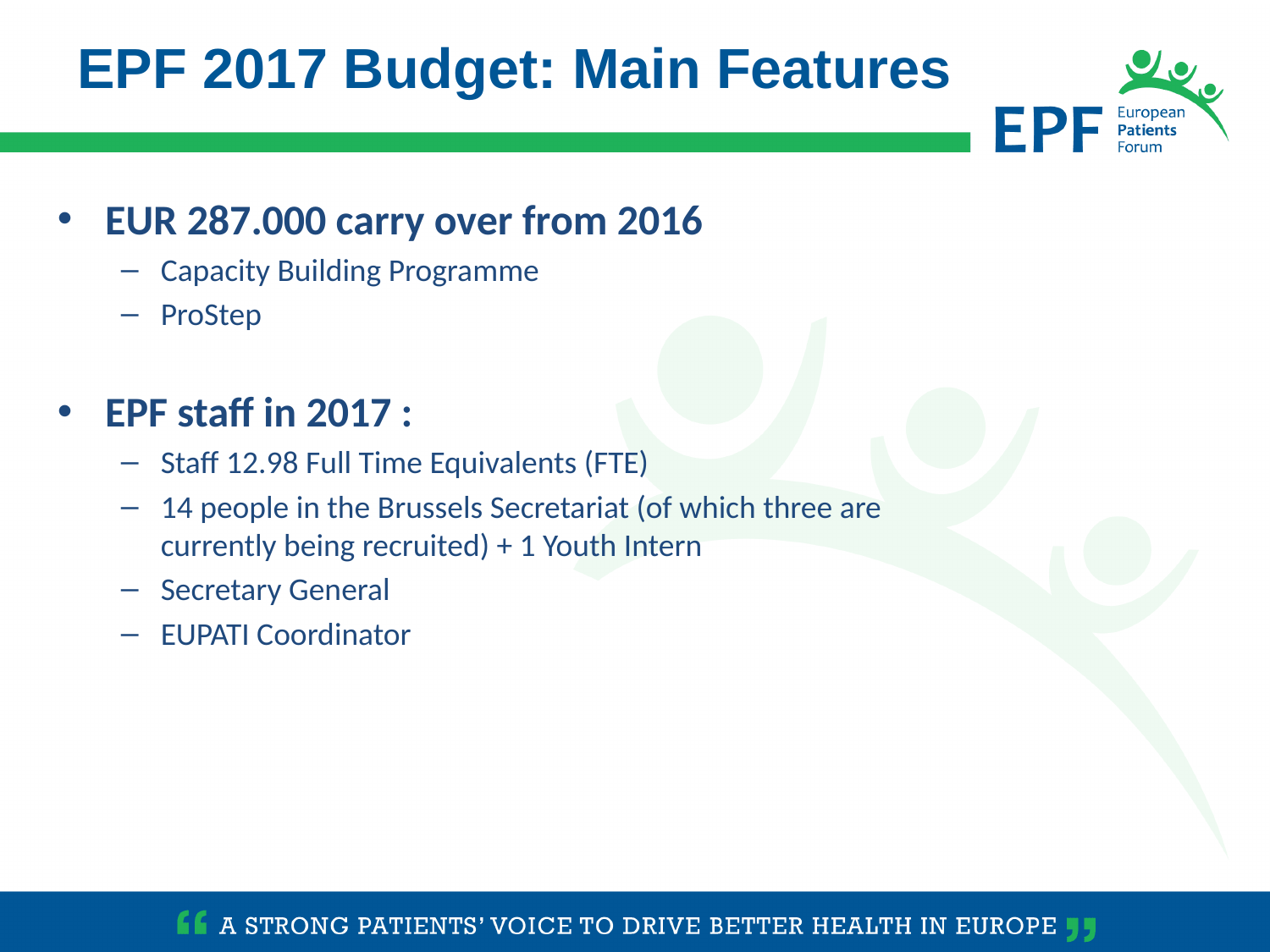

EPF 2017 Budget: Main Features
EUR 287.000 carry over from 2016
Capacity Building Programme
ProStep

EPF staff in 2017 :
Staff 12.98 Full Time Equivalents (FTE)
14 people in the Brussels Secretariat (of which three are currently being recruited) + 1 Youth Intern
Secretary General
EUPATI Coordinator